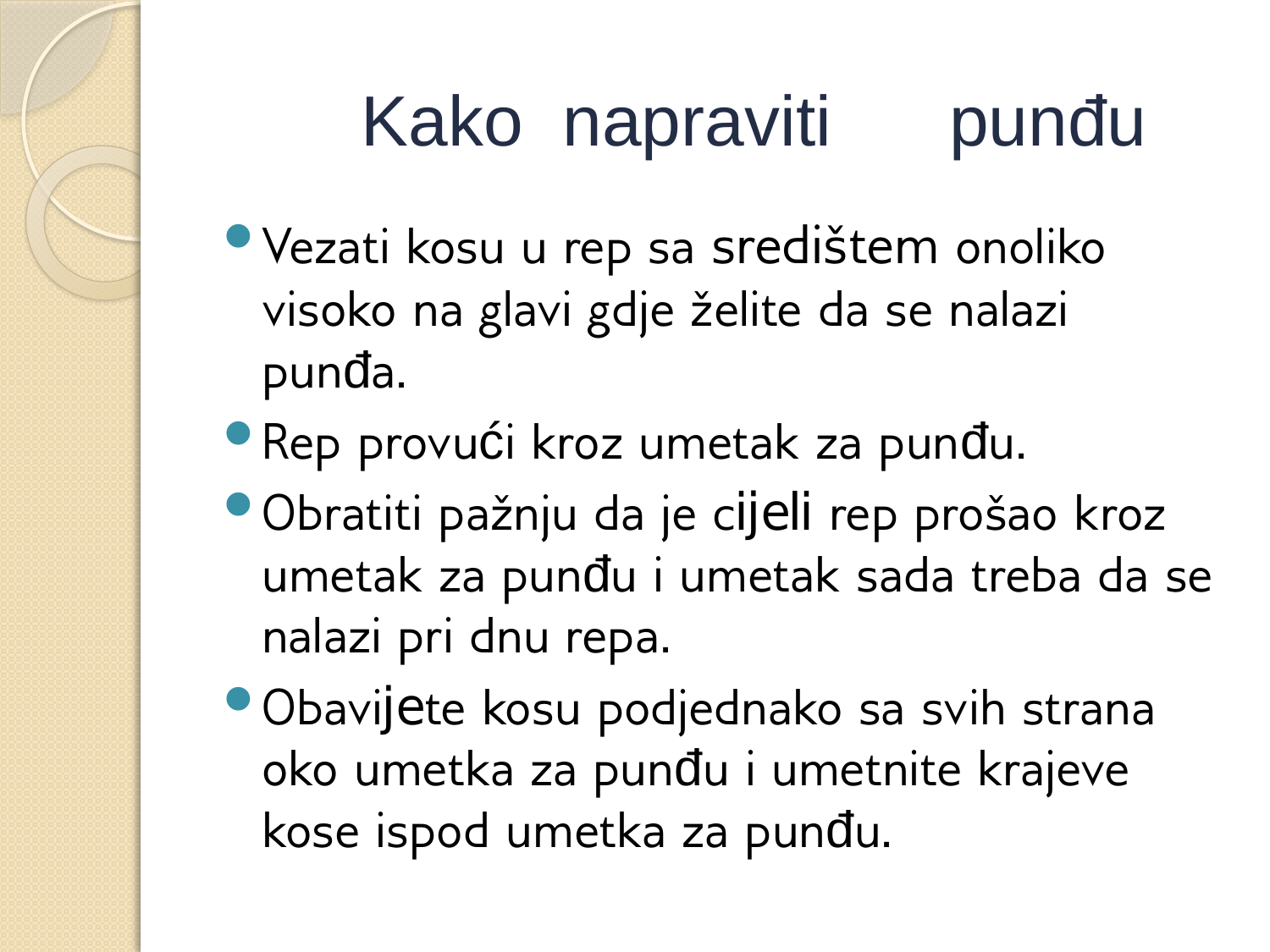

# Kako  napraviti      punđu
Vezati kosu u rep sa središtem onoliko visoko na glavi gdje želite da se nalazi punđa.
Rep provući kroz umetak za punđu.
Obratiti pažnju da je cijeli rep prošao kroz umetak za punđu i umetak sada treba da se nalazi pri dnu repa.
Obavijete kosu podjednako sa svih strana oko umetka za punđu i umetnite krajeve kose ispod umetka za punđu.